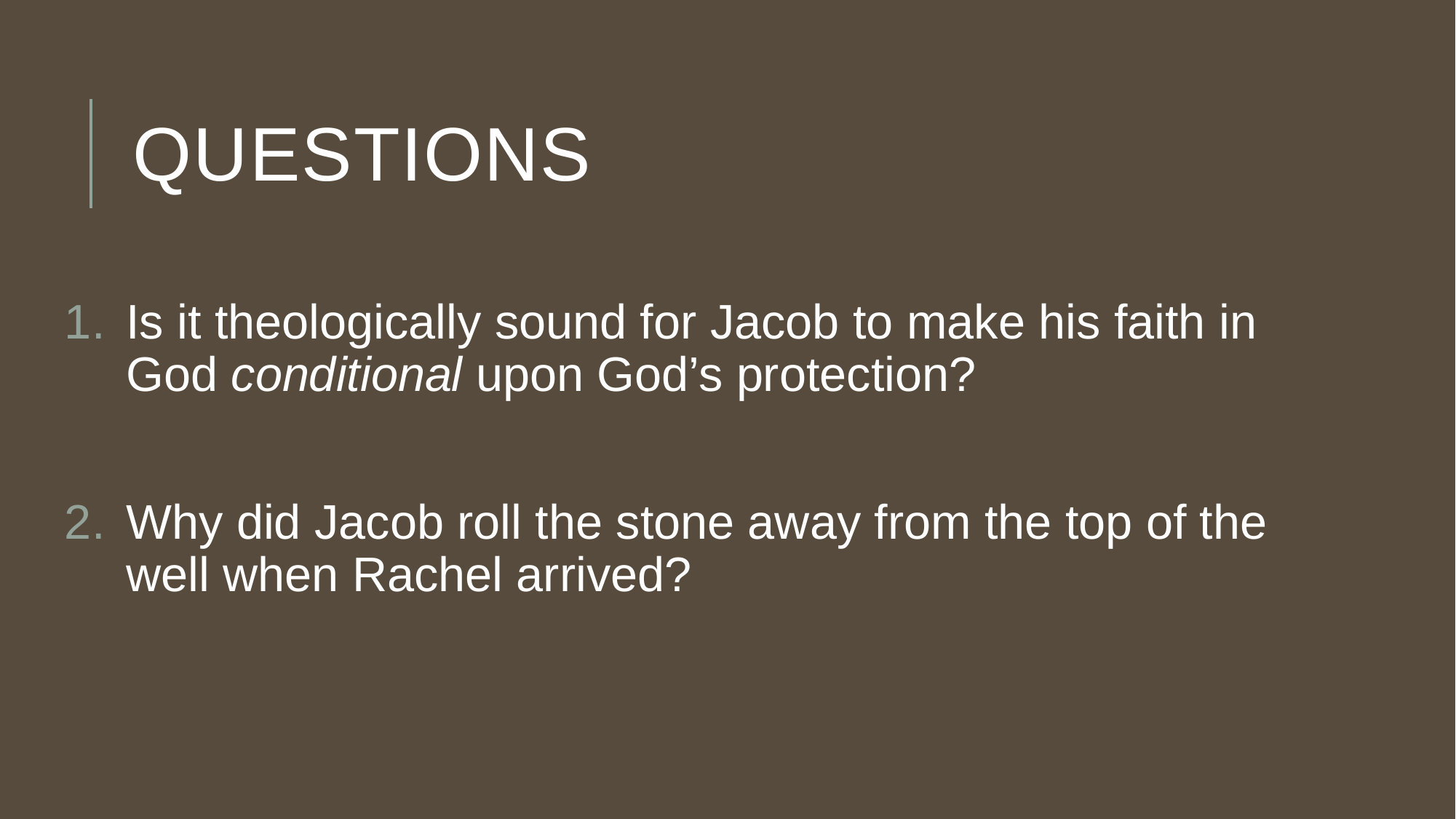

# Questions
Is it theologically sound for Jacob to make his faith in God conditional upon God’s protection?

Why did Jacob roll the stone away from the top of the well when Rachel arrived?